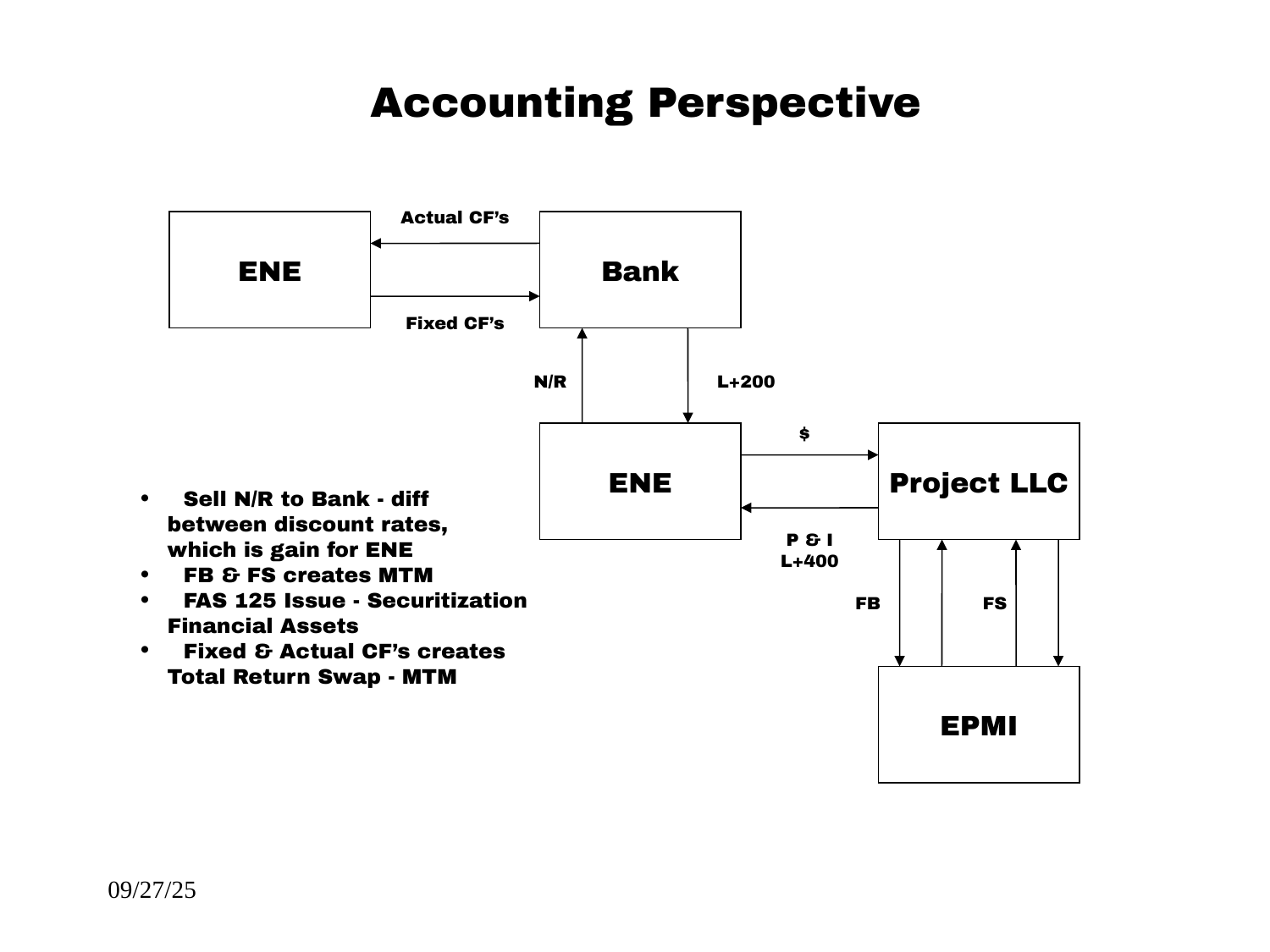

# Accounting Perspective
Actual CF’s
ENE
Bank

Fixed CF’s

N/R
L+200
$
ENE
Project LLC

  Sell N/R to Bank - diff
    between discount rates,
    which is gain for ENE
  FB & FS creates MTM
  FAS 125 Issue - Securitization
    Financial Assets
  Fixed & Actual CF’s creates
    Total Return Swap - MTM

P & I
L+400

FB
FS
EPMI
09/27/25